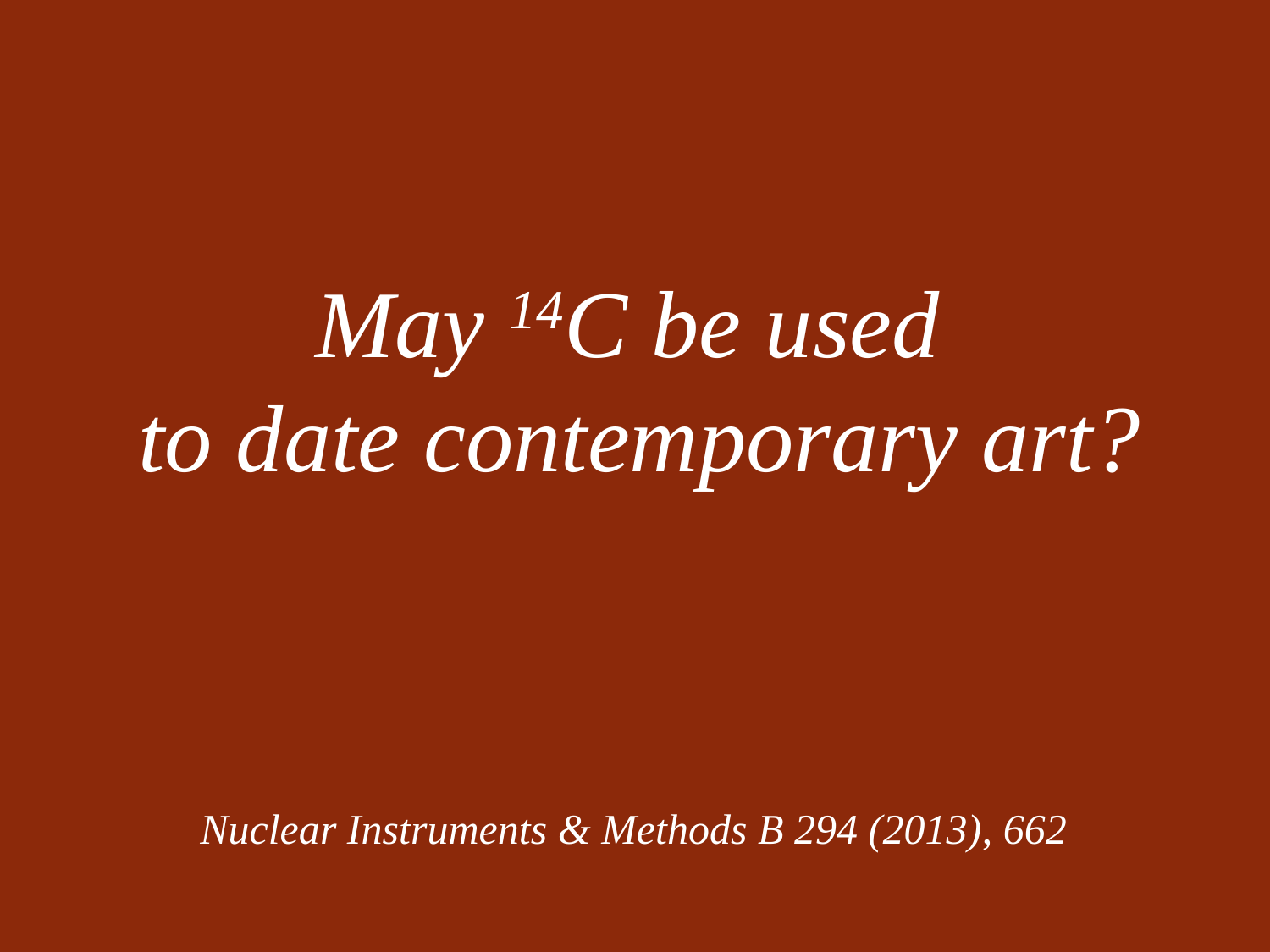

May 14C be used
to date contemporary art?
Nuclear Instruments & Methods B 294 (2013), 662